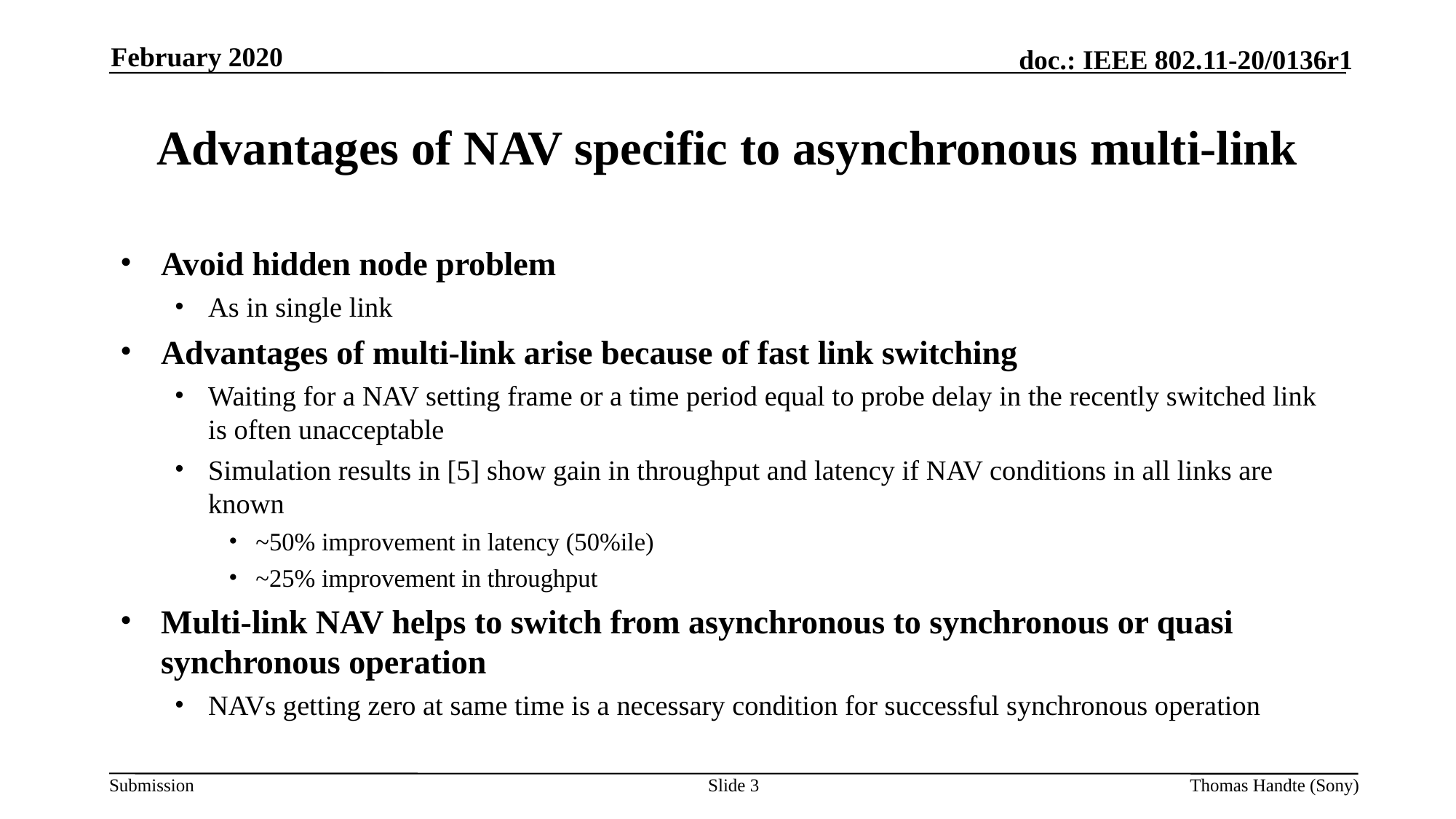

February 2020
# Advantages of NAV specific to asynchronous multi-link
Avoid hidden node problem
As in single link
Advantages of multi-link arise because of fast link switching
Waiting for a NAV setting frame or a time period equal to probe delay in the recently switched link is often unacceptable
Simulation results in [5] show gain in throughput and latency if NAV conditions in all links are known
~50% improvement in latency (50%ile)
~25% improvement in throughput
Multi-link NAV helps to switch from asynchronous to synchronous or quasi synchronous operation
NAVs getting zero at same time is a necessary condition for successful synchronous operation
Slide 3
Thomas Handte (Sony)